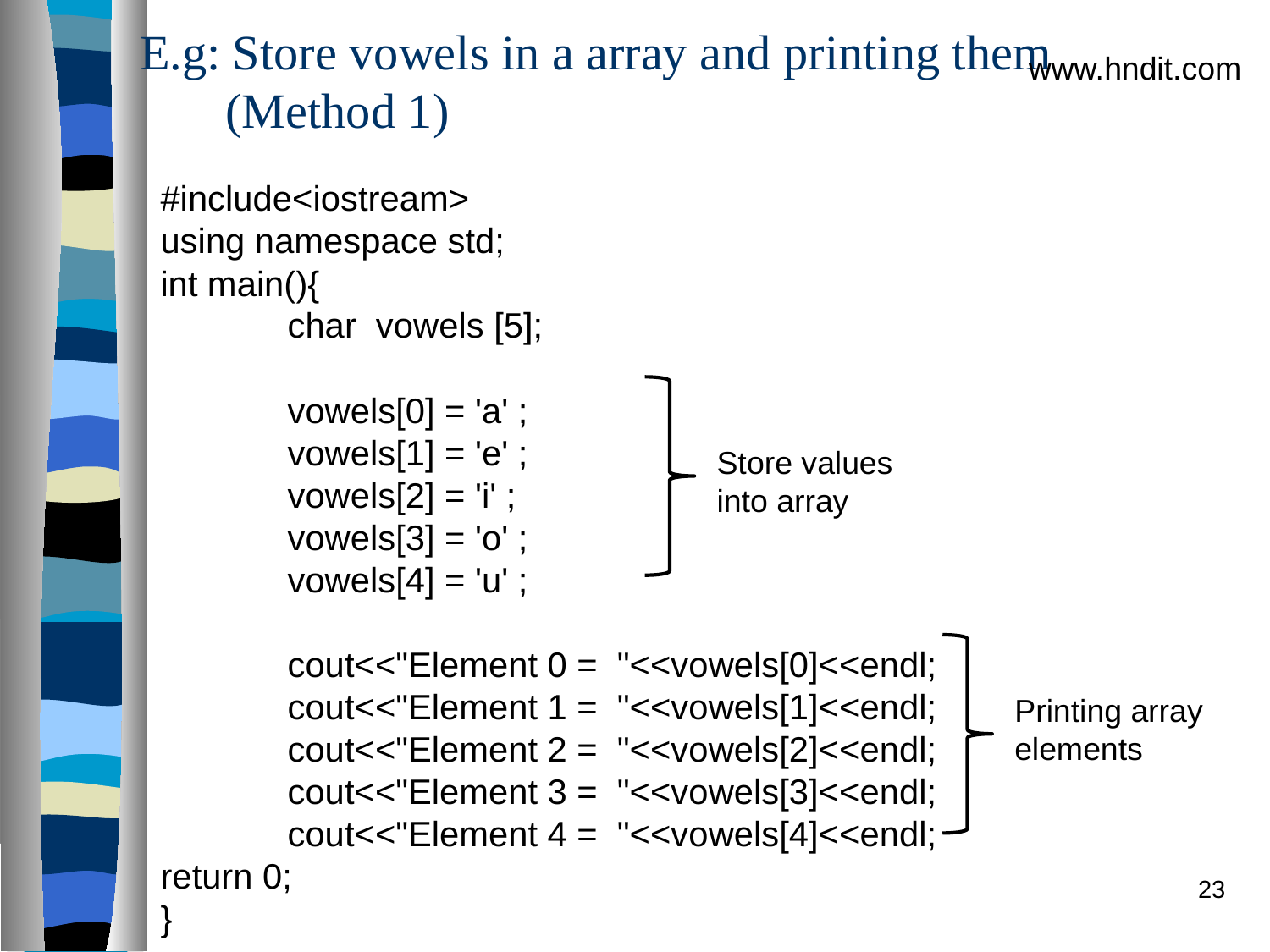

# E.g: Store vowels in a array and printing them (Method 1)
www.hndit.com
#include<iostream>
using namespace std;
int main(){
	char  vowels [5];

	vowels[0] = 'a' ;
	vowels[1] = 'e' ;
	vowels[2] = 'i' ;
	vowels[3] = 'o' ;
	vowels[4] = 'u' ;

	cout<<"Element 0 =  "<<vowels[0]<<endl;
	cout<<"Element 1 =  "<<vowels[1]<<endl;
	cout<<"Element 2 =  "<<vowels[2]<<endl;
	cout<<"Element 3 =  "<<vowels[3]<<endl;
	cout<<"Element 4 =  "<<vowels[4]<<endl;
return 0;
}

Store values into array

Printing array elements
23